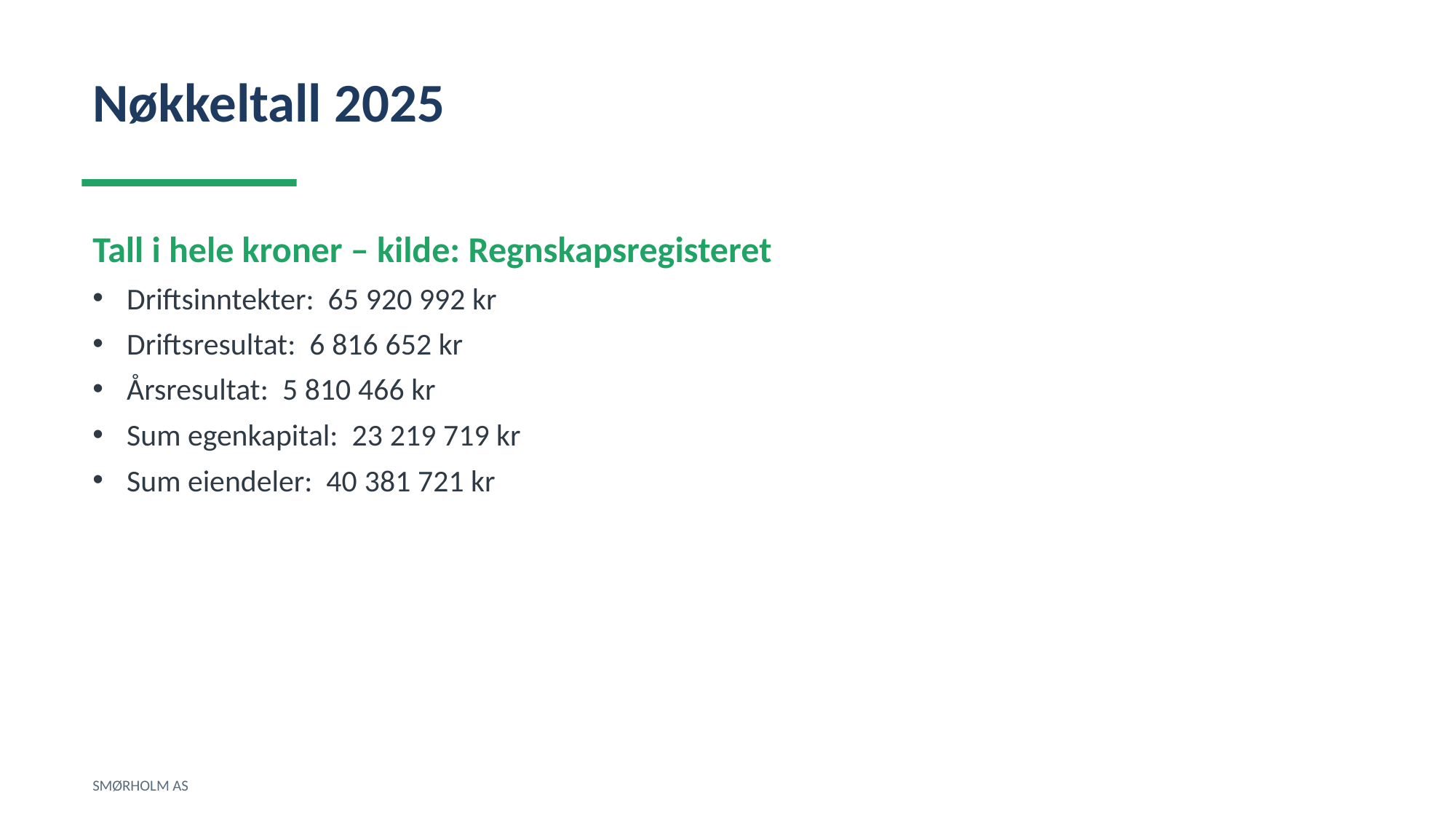

Nøkkeltall 2025

Tall i hele kroner – kilde: Regnskapsregisteret
Driftsinntekter:  65 920 992 kr
Driftsresultat:  6 816 652 kr
Årsresultat:  5 810 466 kr
Sum egenkapital:  23 219 719 kr
Sum eiendeler:  40 381 721 kr
SMØRHOLM AS